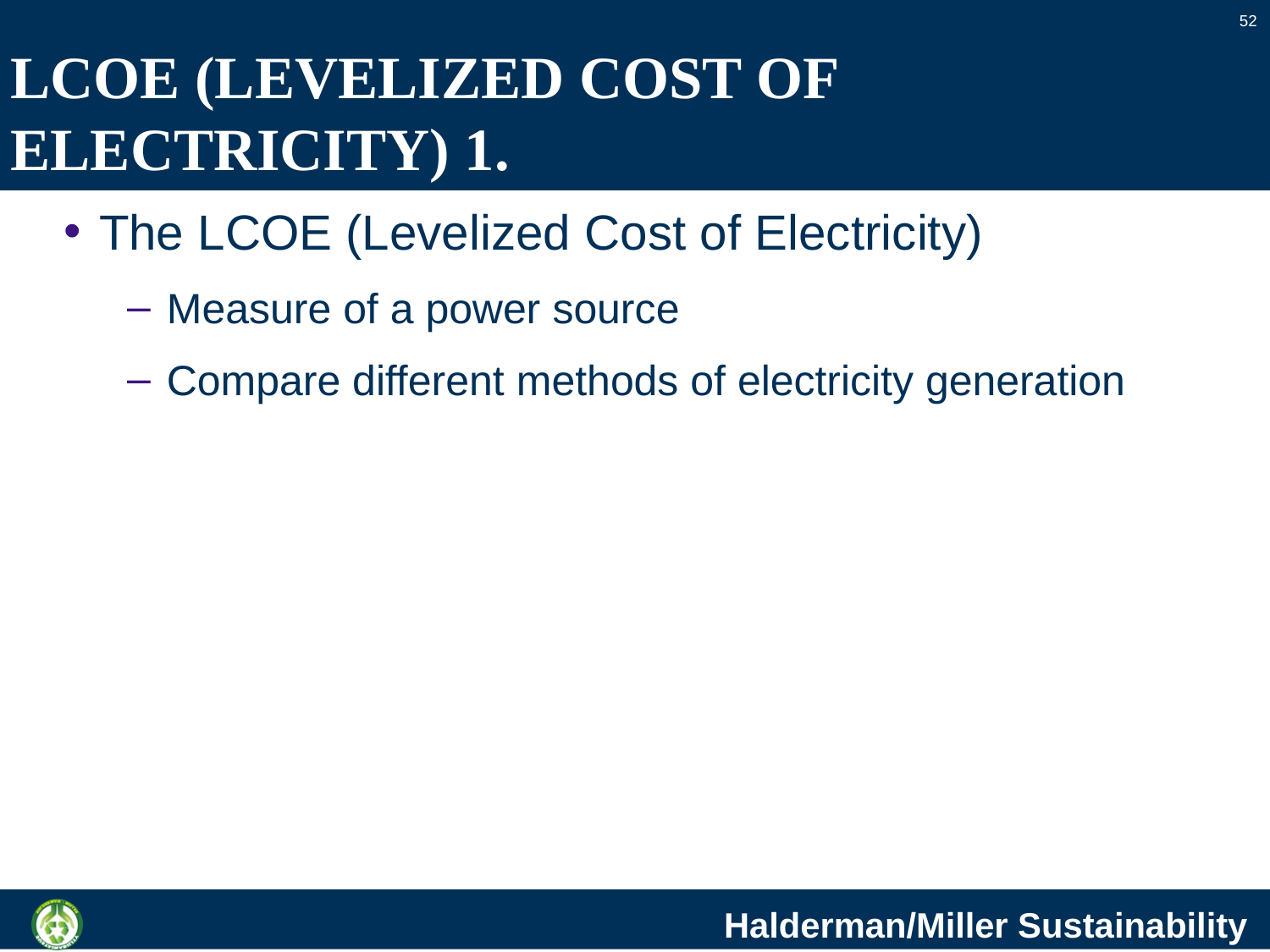

52
# LCOE (LEVELIZED COST OF ELECTRICITY) 1.
The LCOE (Levelized Cost of Electricity)
Measure of a power source
Compare different methods of electricity generation